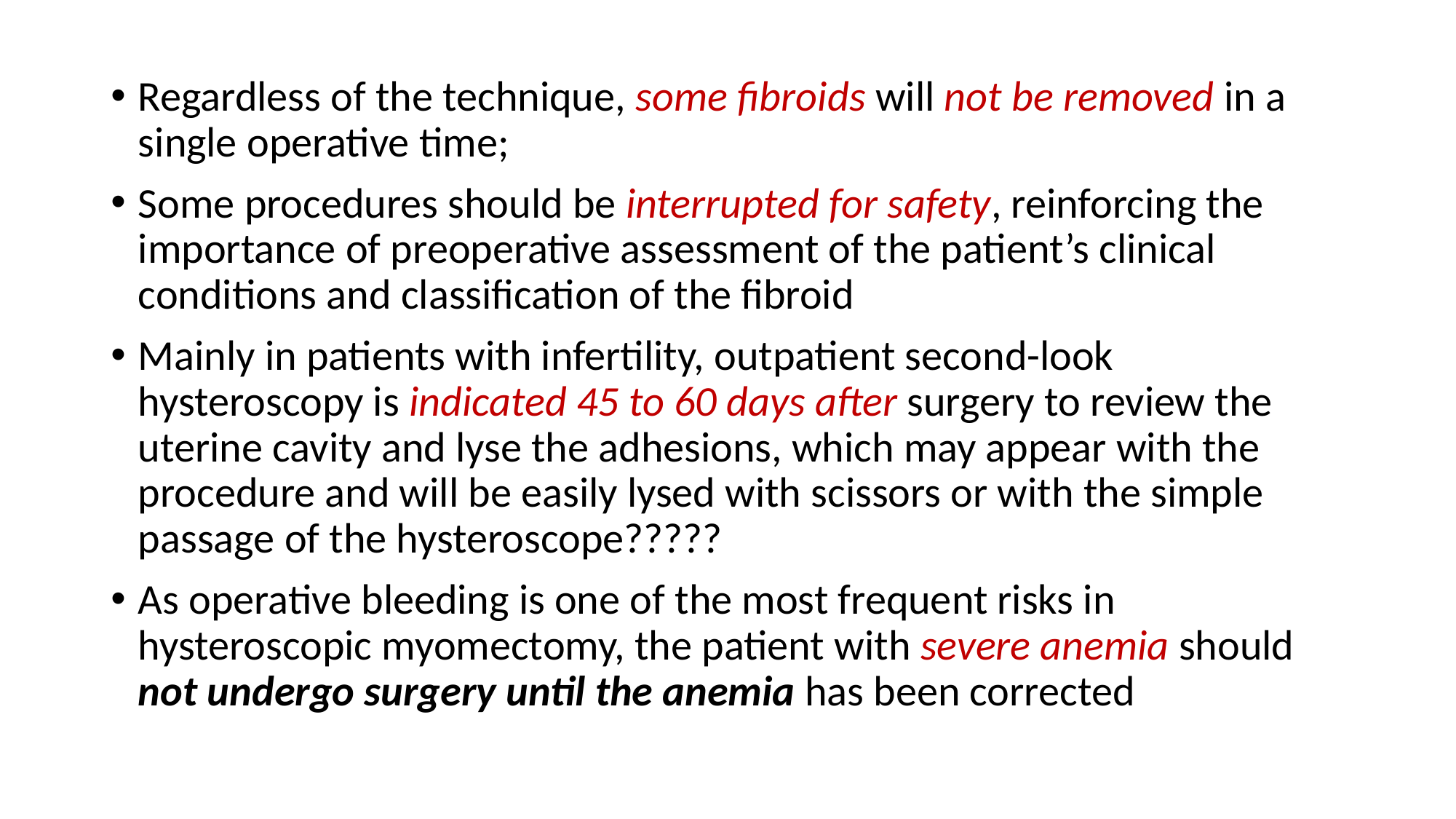

Regardless of the technique, some fibroids will not be removed in a single operative time;
Some procedures should be interrupted for safety, reinforcing the importance of preoperative assessment of the patient’s clinical conditions and classification of the fibroid
Mainly in patients with infertility, outpatient second-look hysteroscopy is indicated 45 to 60 days after surgery to review the uterine cavity and lyse the adhesions, which may appear with the procedure and will be easily lysed with scissors or with the simple passage of the hysteroscope?????
As operative bleeding is one of the most frequent risks in hysteroscopic myomectomy, the patient with severe anemia should not undergo surgery until the anemia has been corrected